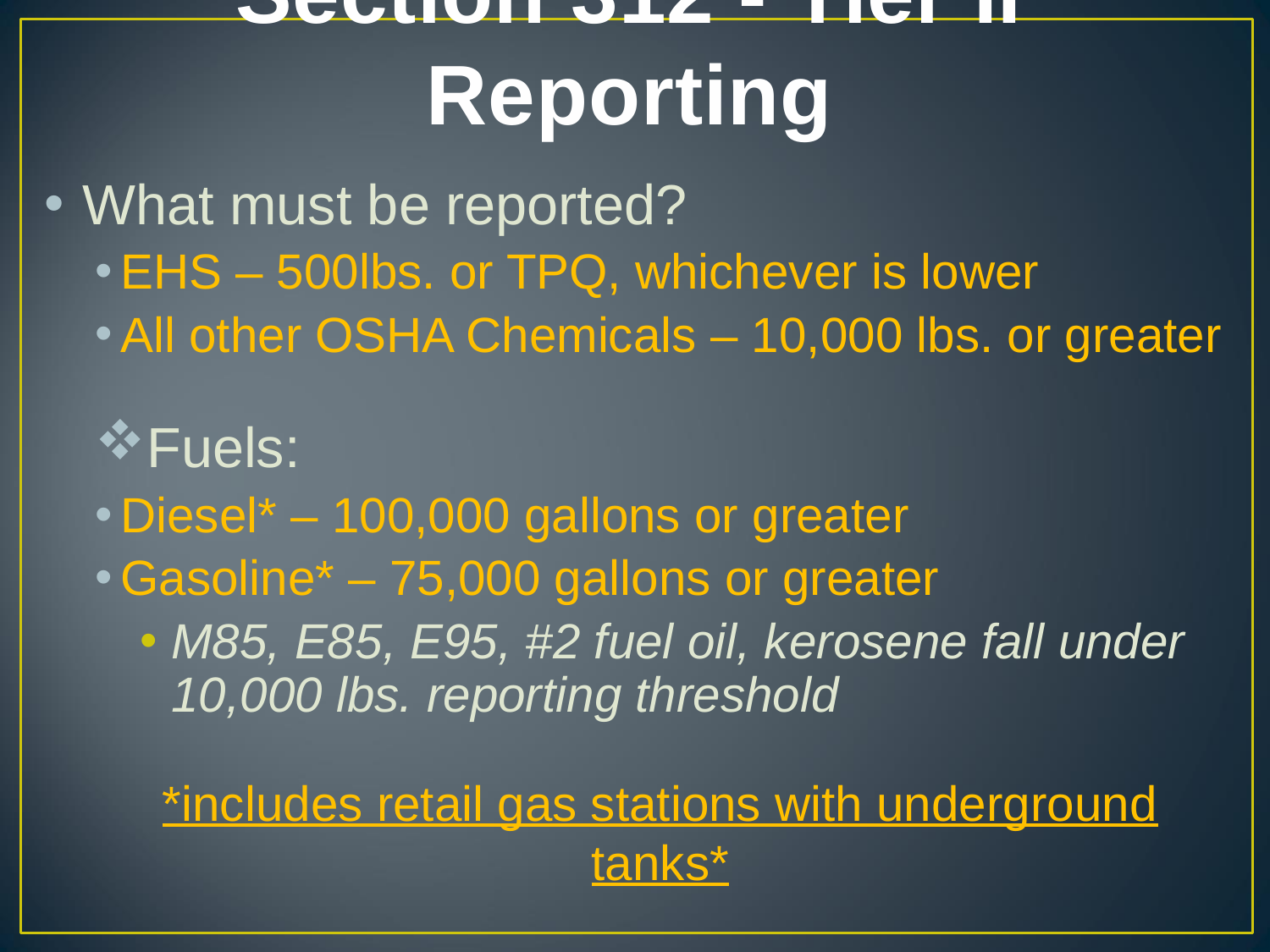

# Section 312 - Tier II Reporting
What must be reported?
EHS – 500lbs. or TPQ, whichever is lower
All other OSHA Chemicals – 10,000 lbs. or greater

Fuels:
Diesel* – 100,000 gallons or greater
Gasoline* – 75,000 gallons or greater
M85, E85, E95, #2 fuel oil, kerosene fall under 10,000 lbs. reporting threshold

*includes retail gas stations with underground tanks*